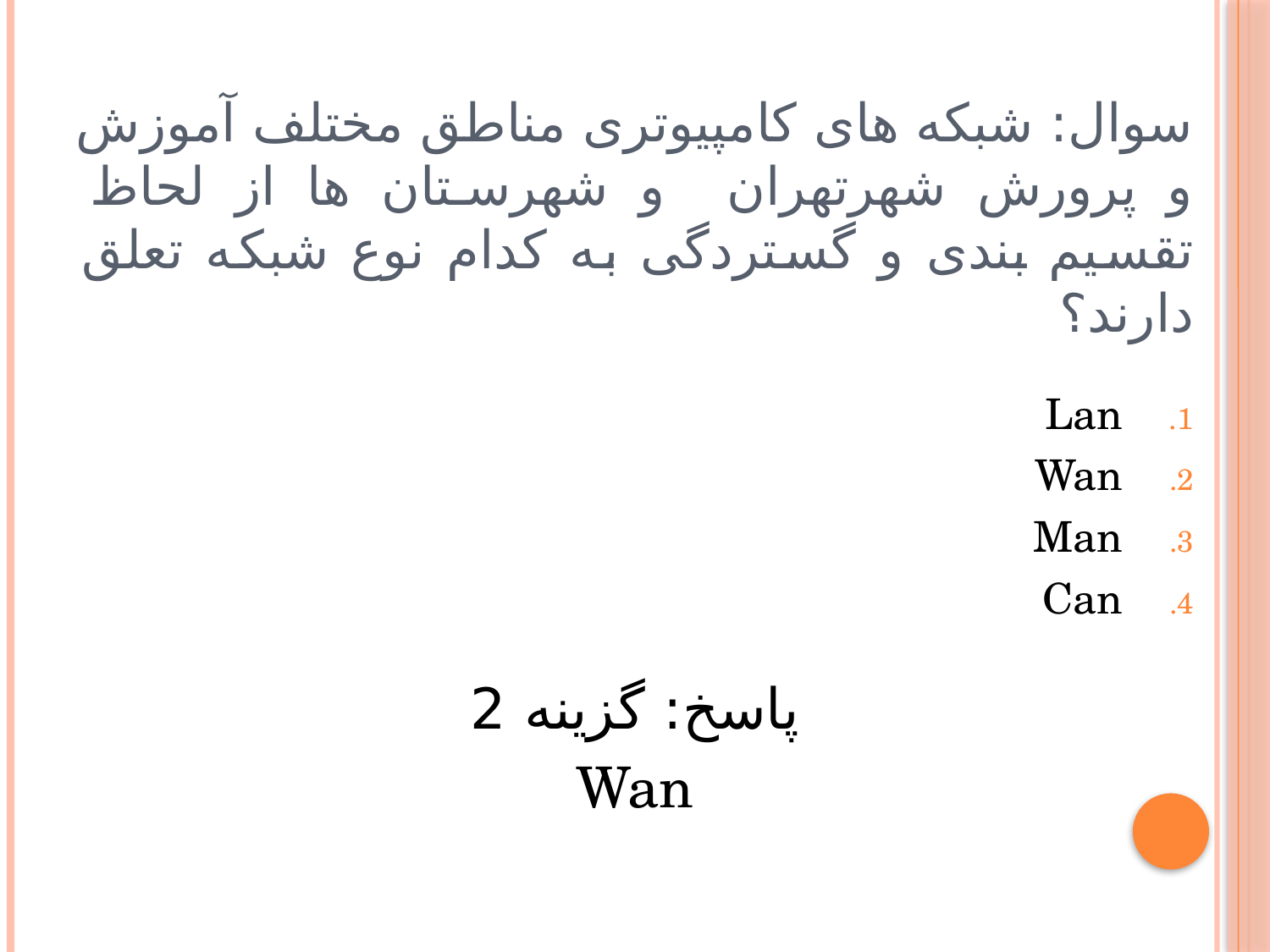

# سوال: شبکه های کامپیوتری مناطق مختلف آموزش و پرورش شهرتهران  و شهرستان ها از لحاظ تقسیم بندی و گستردگی به کدام نوع شبکه تعلق دارند؟
Lan
Wan
Man
Can

پاسخ: گزینه 2
Wan